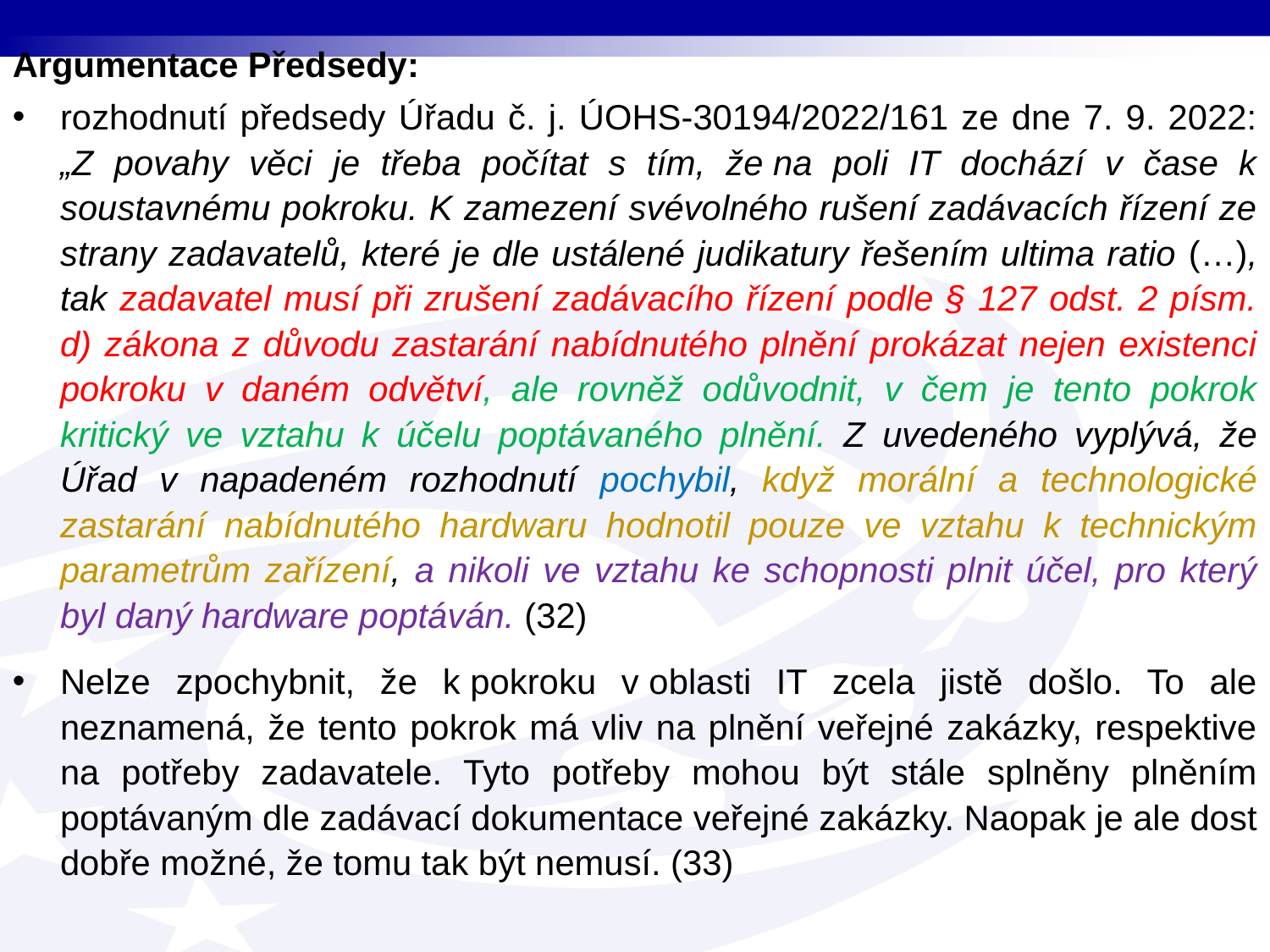

Argumentace Předsedy:
rozhodnutí předsedy Úřadu č. j. ÚOHS-30194/2022/161 ze dne 7. 9. 2022: „Z povahy věci je třeba počítat s tím, že na poli IT dochází v čase k soustavnému pokroku. K zamezení svévolného rušení zadávacích řízení ze strany zadavatelů, které je dle ustálené judikatury řešením ultima ratio (…), tak zadavatel musí při zrušení zadávacího řízení podle § 127 odst. 2 písm. d) zákona z důvodu zastarání nabídnutého plnění prokázat nejen existenci pokroku v daném odvětví, ale rovněž odůvodnit, v čem je tento pokrok kritický ve vztahu k účelu poptávaného plnění. Z uvedeného vyplývá, že Úřad v napadeném rozhodnutí pochybil, když morální a technologické zastarání nabídnutého hardwaru hodnotil pouze ve vztahu k technickým parametrům zařízení, a nikoli ve vztahu ke schopnosti plnit účel, pro který byl daný hardware poptáván. (32)
Nelze zpochybnit, že k pokroku v oblasti IT zcela jistě došlo. To ale neznamená, že tento pokrok má vliv na plnění veřejné zakázky, respektive na potřeby zadavatele. Tyto potřeby mohou být stále splněny plněním poptávaným dle zadávací dokumentace veřejné zakázky. Naopak je ale dost dobře možné, že tomu tak být nemusí. (33)